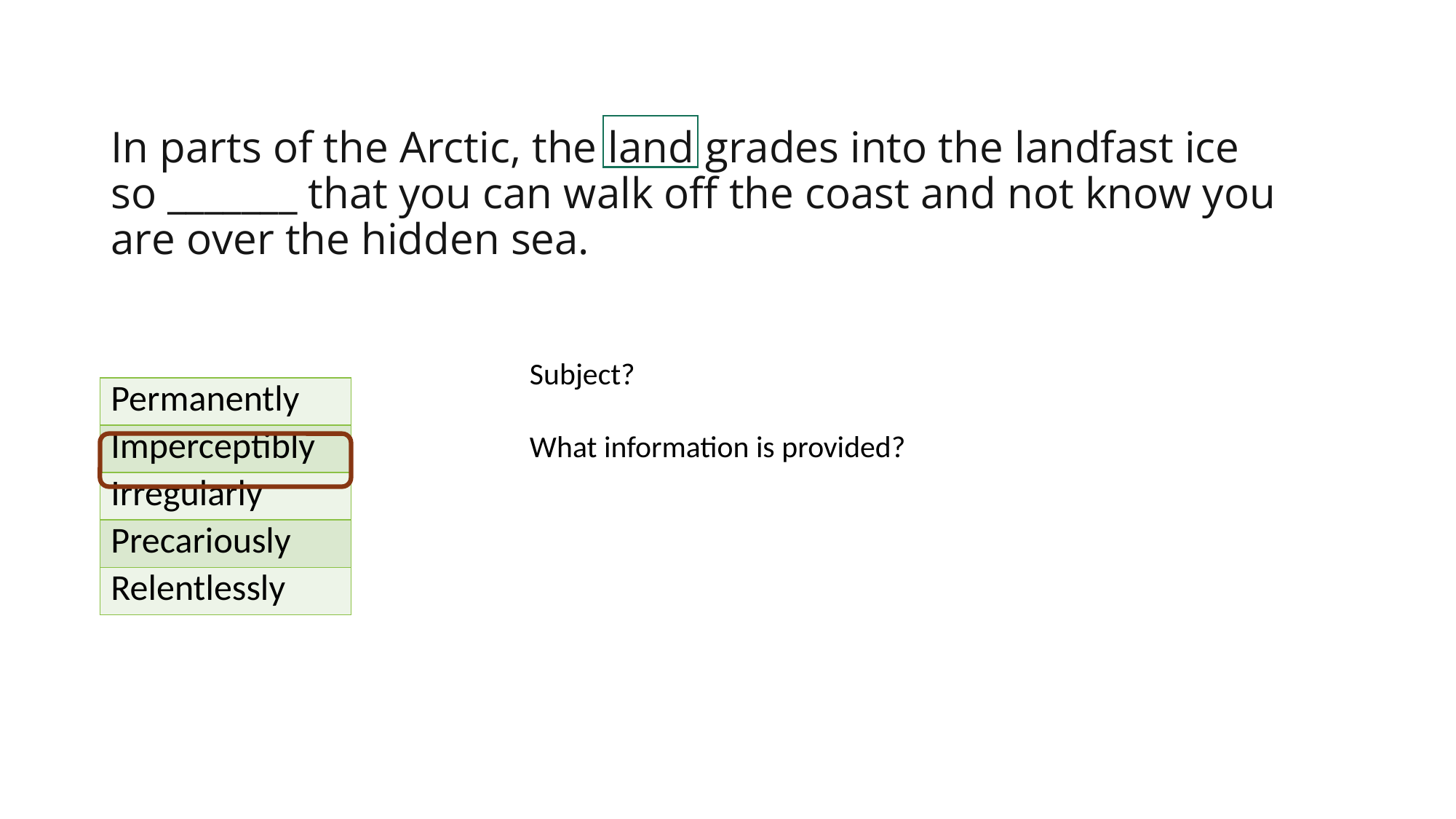

# In parts of the Arctic, the land grades into the landfast ice so _______ that you can walk off the coast and not know you are over the hidden sea.

Subject?

What information is provided?
| Permanently |
| --- |
| Imperceptibly |
| Irregularly |
| Precariously |
| Relentlessly |